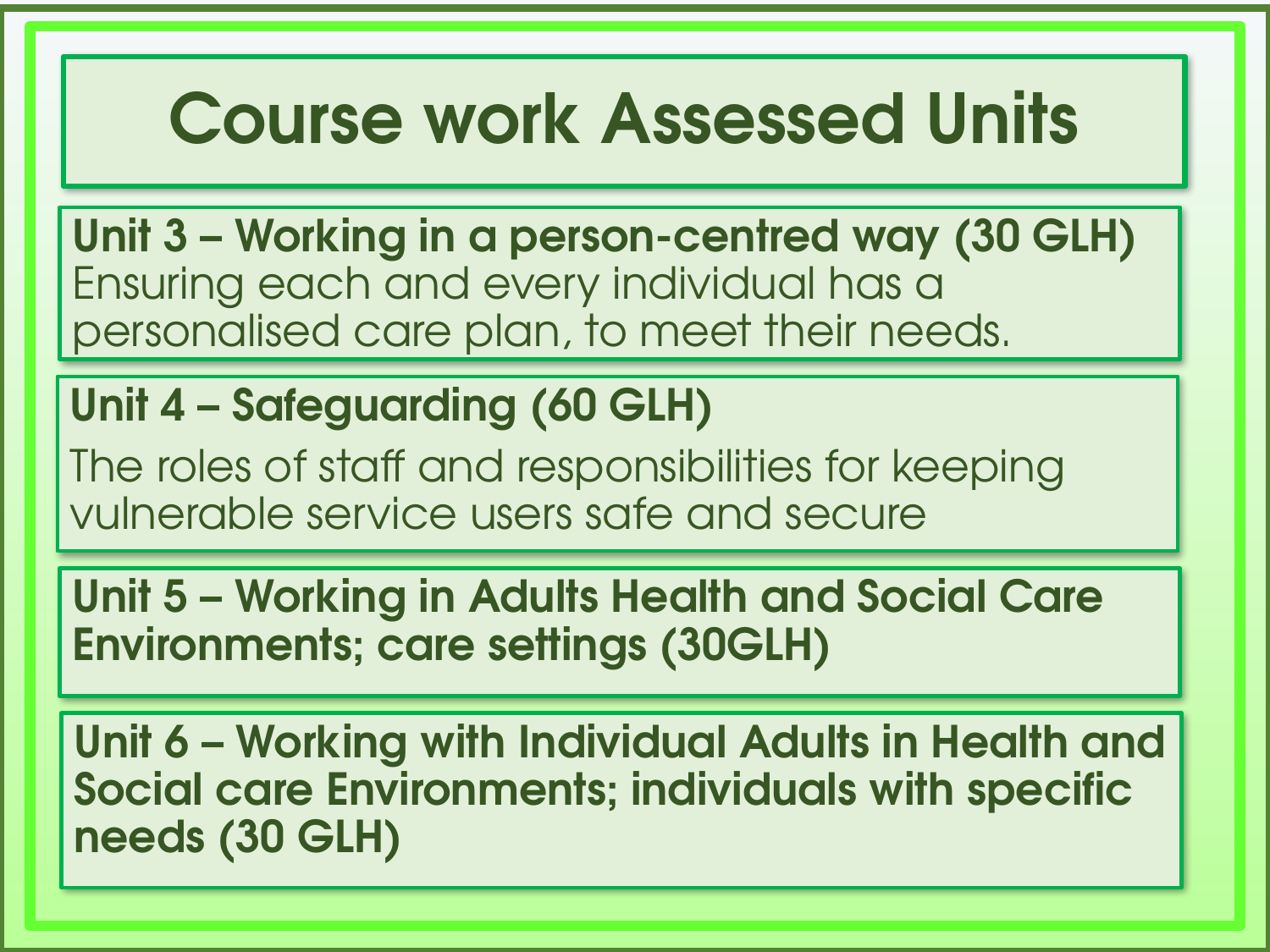

Course work Assessed Units
Unit 3 – Working in a person-centred way (30 GLH) Ensuring each and every individual has a personalised care plan, to meet their needs.
Unit 4 – Safeguarding (60 GLH)
The roles of staff and responsibilities for keeping vulnerable service users safe and secure
Unit 5 – Working in Adults Health and Social Care Environments; care settings (30GLH)
Unit 6 – Working with Individual Adults in Health and Social care Environments; individuals with specific needs (30 GLH)